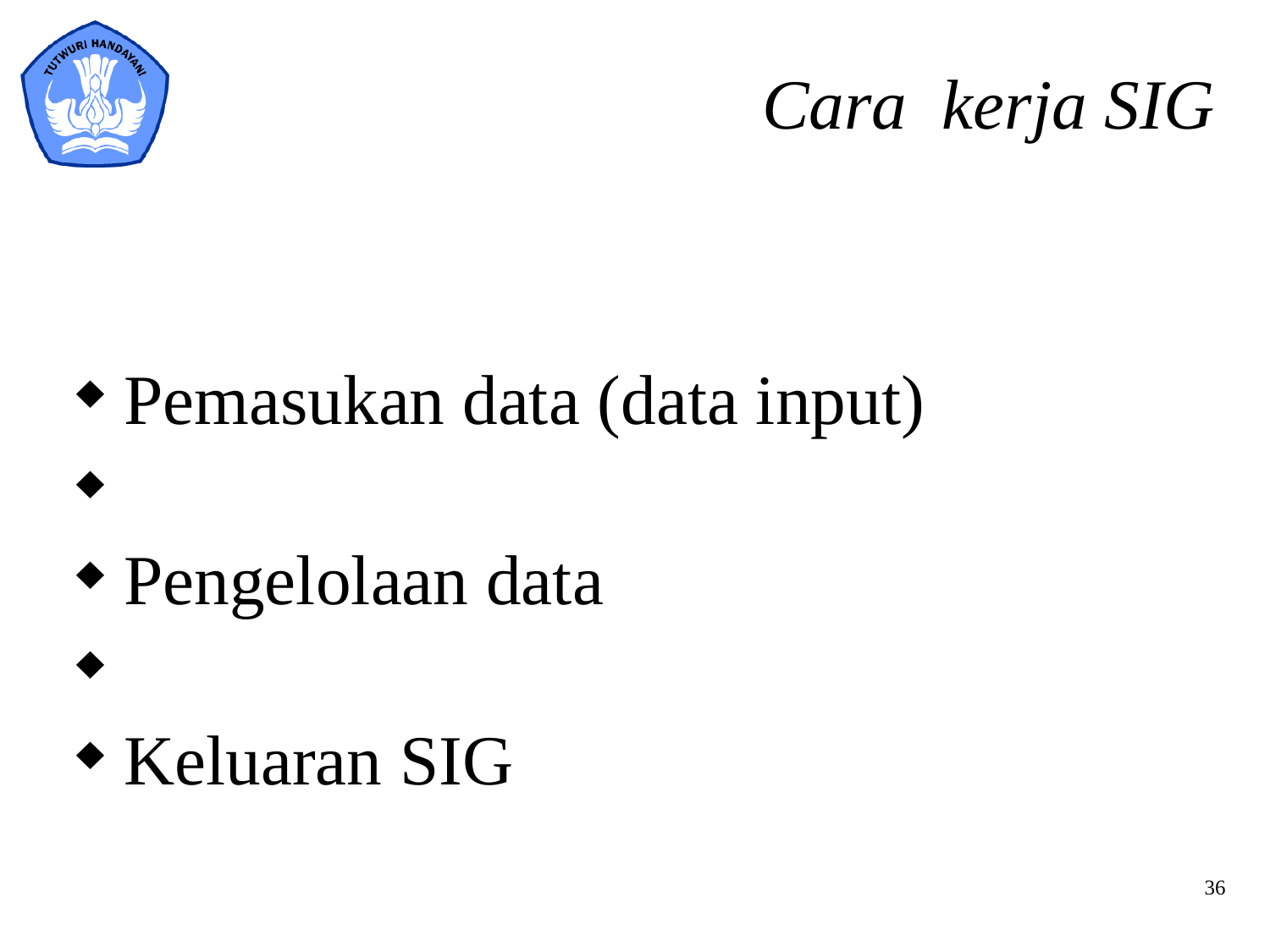

# Cara  kerja SIG

Pemasukan data (data input)

Pengelolaan data

Keluaran SIG

36